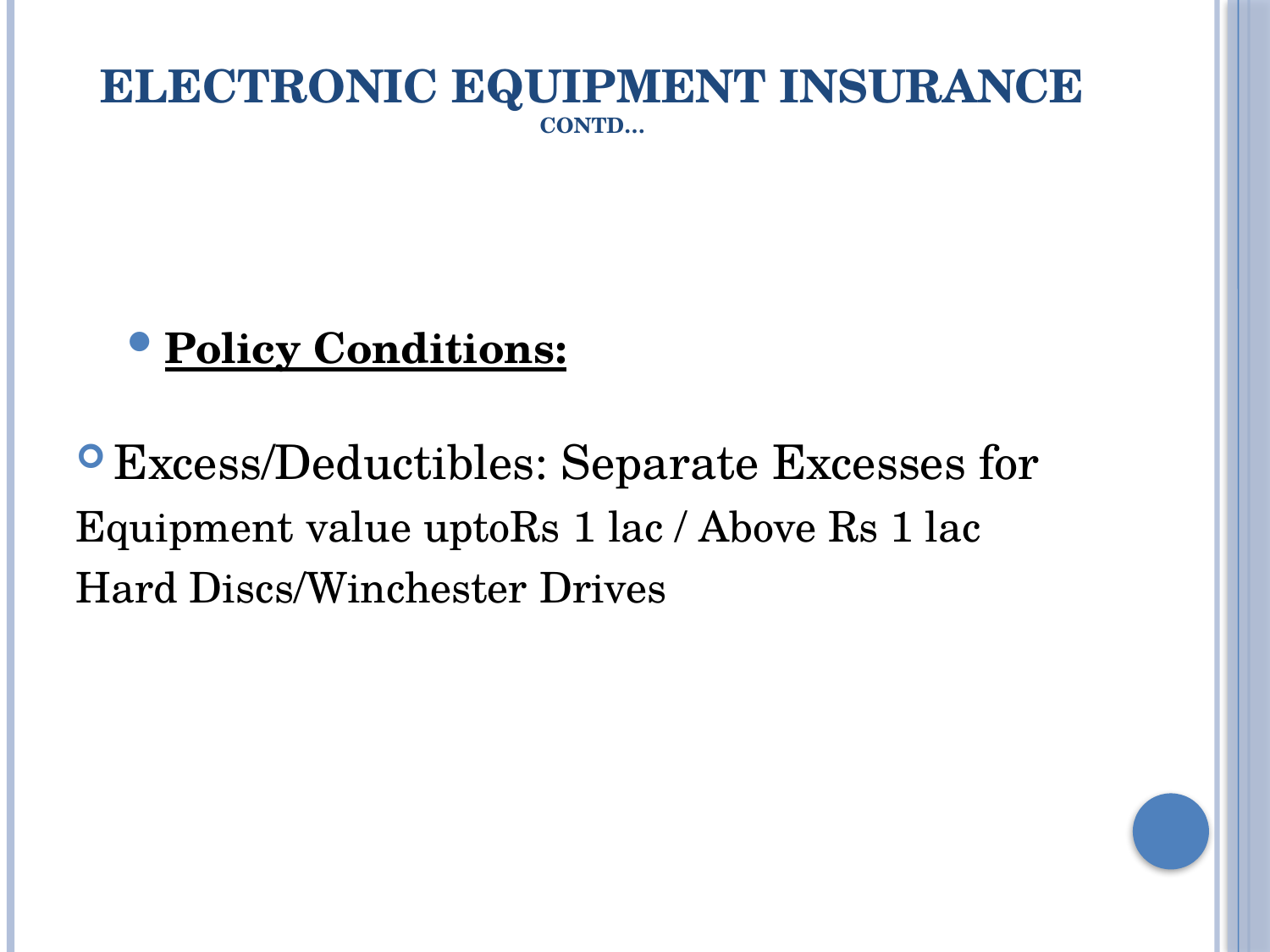

# Electronic Equipment Insurance Contd…

Policy Conditions:

Excess/Deductibles: Separate Excesses for
Equipment value uptoRs 1 lac / Above Rs 1 lac
Hard Discs/Winchester Drives